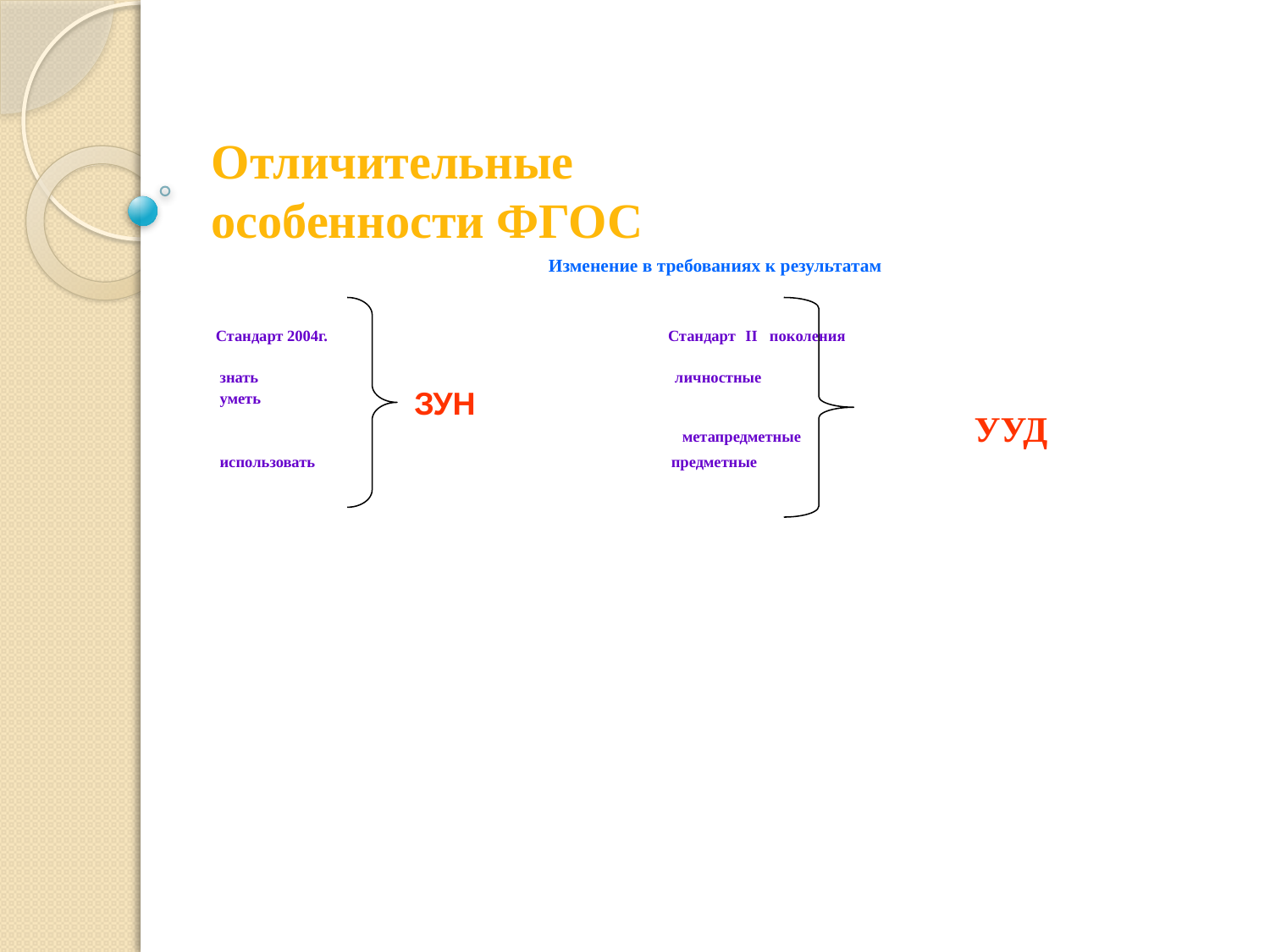

# Отличительные особенности ФГОС
Изменение в требованиях к результатам

Стандарт 2004г.                                                                                     Стандарт  II   поколения

 знать                                                                                                        личностные
 уметь
                                                                                                                    метапредметные                                           УУД
 использовать                                                                                         предметные

                    ЗУН